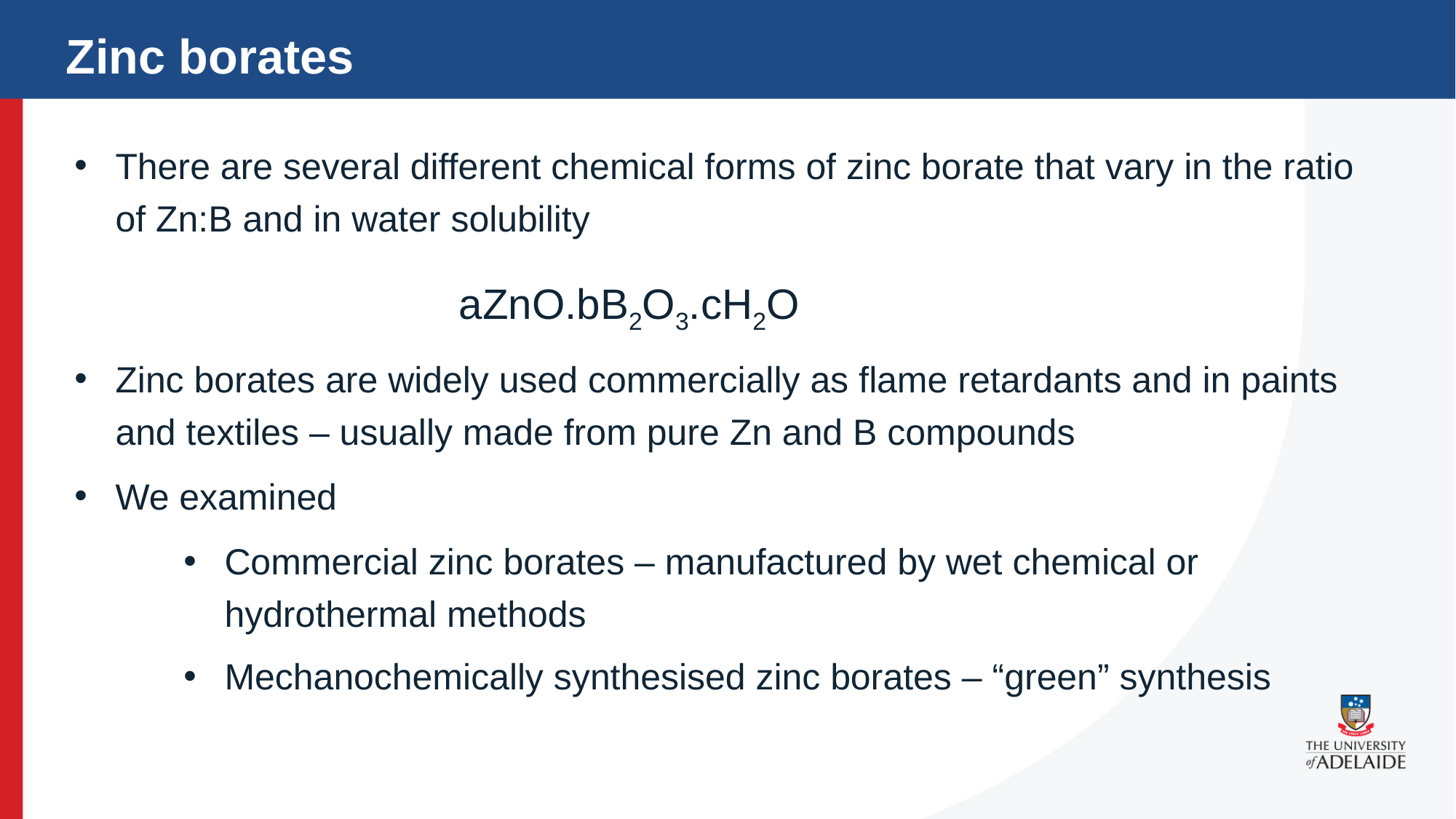

# Zinc borates
There are several different chemical forms of zinc borate that vary in the ratio of Zn:B and in water solubility
Zinc borates are widely used commercially as flame retardants and in paints and textiles – usually made from pure Zn and B compounds
We examined
Commercial zinc borates – manufactured by wet chemical or hydrothermal methods
Mechanochemically synthesised zinc borates – “green” synthesis

15
7.5

aZnO.bB2O3.cH2O
e

e